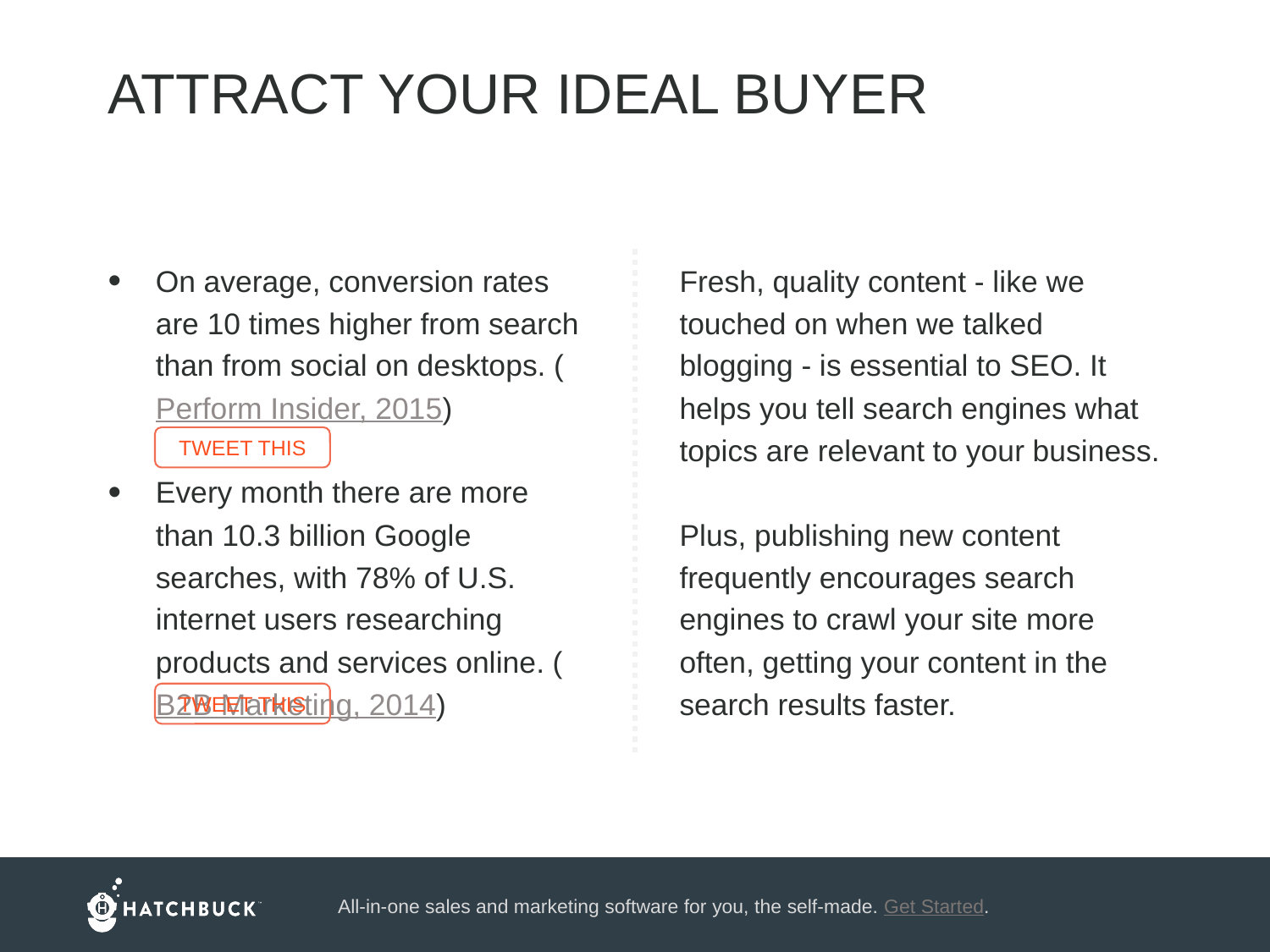

ATTRACT YOUR IDEAL BUYER
On average, conversion rates are 10 times higher from search than from social on desktops. (Perform Insider, 2015)

Every month there are more than 10.3 billion Google searches, with 78% of U.S. internet users researching products and services online. (B2B Marketing, 2014)

Fresh, quality content - like we touched on when we talked blogging - is essential to SEO. It helps you tell search engines what topics are relevant to your business.
Plus, publishing new content frequently encourages search engines to crawl your site more often, getting your content in the search results faster.

TWEET THIS
TWEET THIS